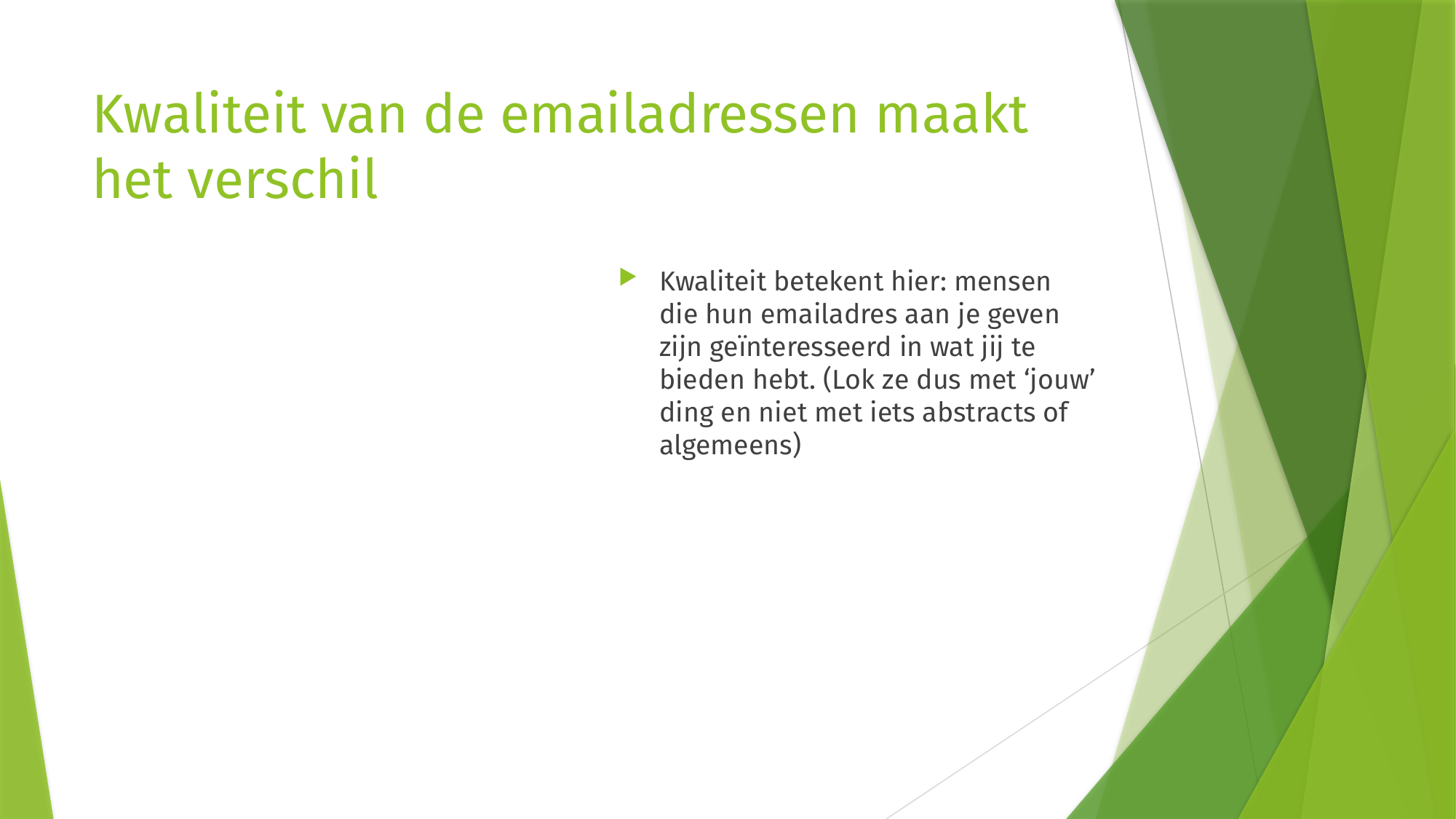

# Kwaliteit van de emailadressen maakt het verschil

Kwaliteit betekent hier: mensen die hun emailadres aan je geven zijn geïnteresseerd in wat jij te bieden hebt. (Lok ze dus met ‘jouw’ ding en niet met iets abstracts of algemeens)